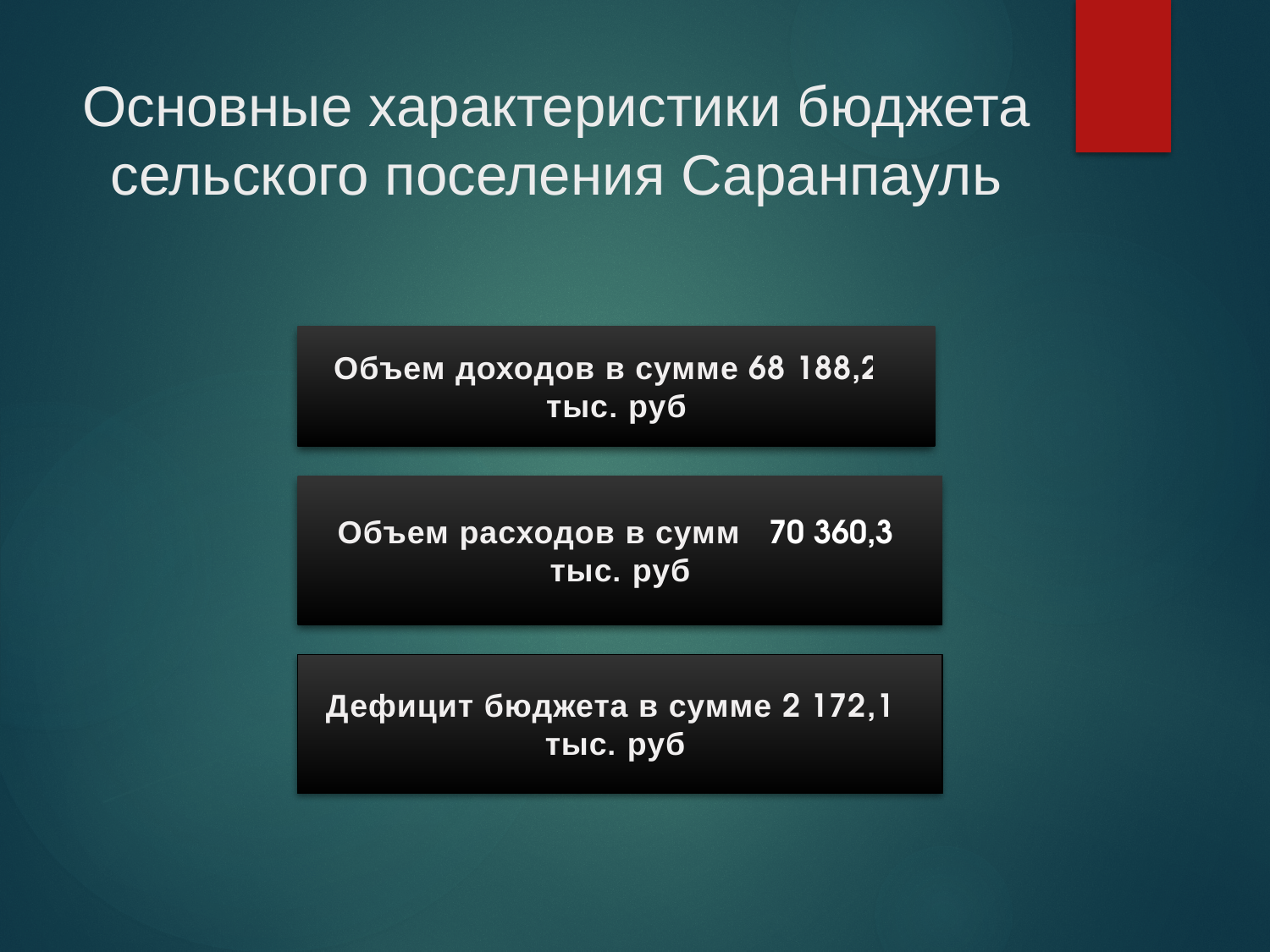

# Основные характеристики бюджета сельского поселения Саранпауль
Объем доходов в сумме 68 188,20
 тыс. руб.
Объем расходов в сумме 70 360,3
 тыс. руб.
Дефицит бюджета в сумме 2 172,10 тыс. руб.